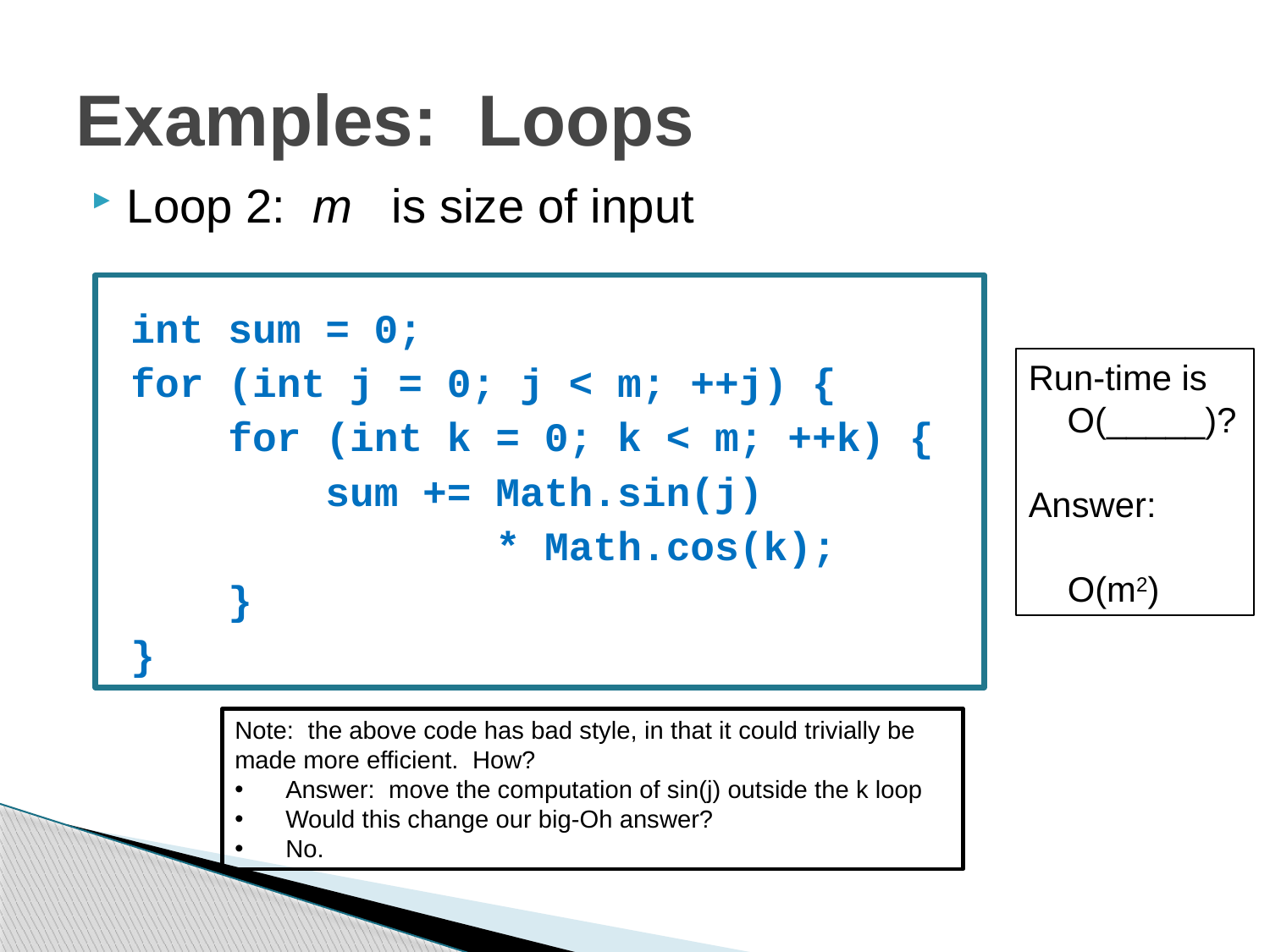

# Examples:  Loops
Loop 2:  m   is size of input

int sum = 0;
for (int j = 0; j < m; ++j) {
    for (int k = 0; k < m; ++k) {
        sum += Math.sin(j)
               * Math.cos(k);
    }
}

Run-time is
    O(_____)?

Answer:

    O(m2)
Note:  the above code has bad style, in that it could trivially be made more efficient.  How?
   Answer:  move the computation of sin(j) outside the k loop
   Would this change our big-Oh answer?
   No.